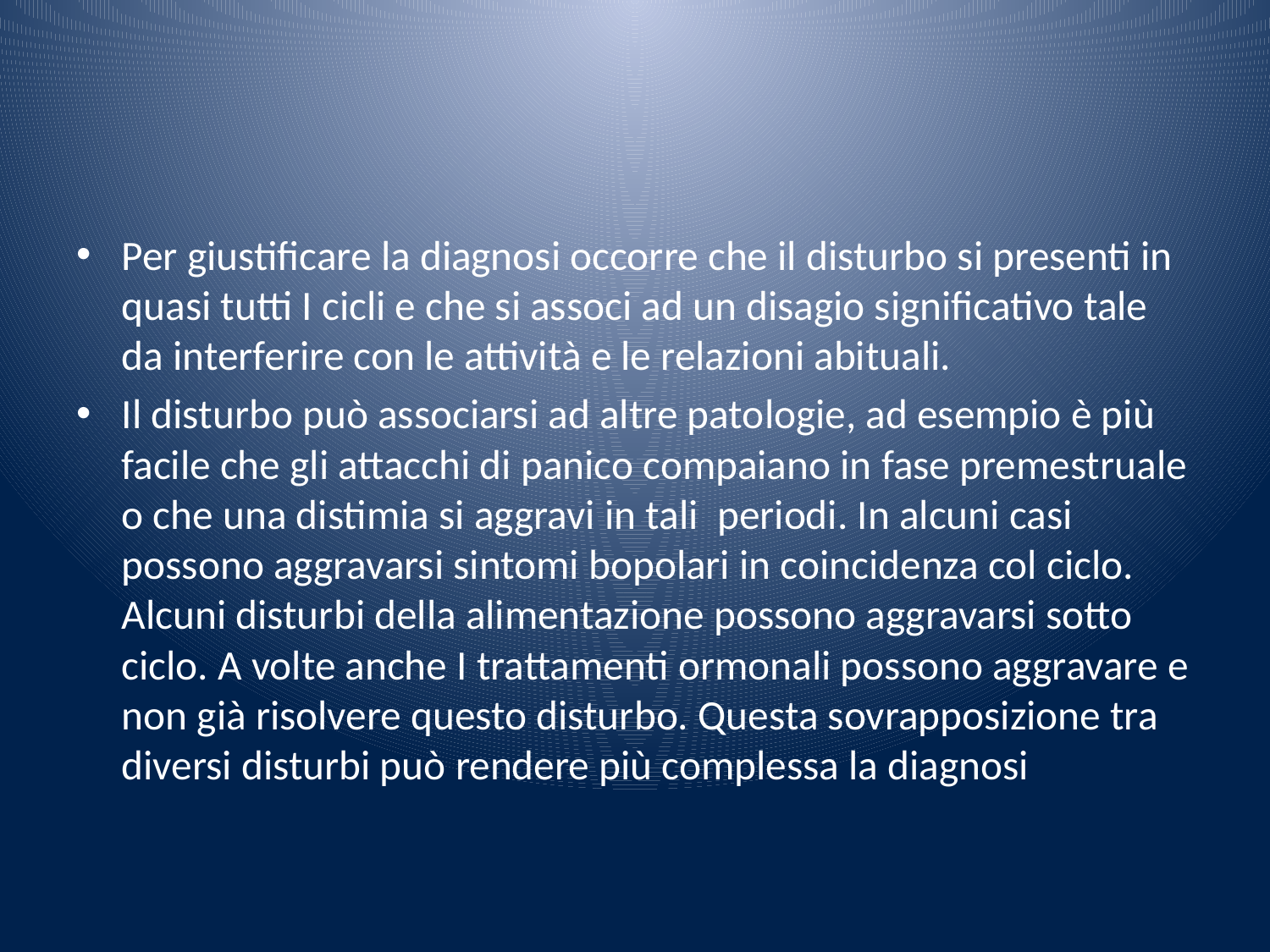

#
Per giustificare la diagnosi occorre che il disturbo si presenti in quasi tutti I cicli e che si associ ad un disagio significativo tale da interferire con le attività e le relazioni abituali.
Il disturbo può associarsi ad altre patologie, ad esempio è più facile che gli attacchi di panico compaiano in fase premestruale o che una distimia si aggravi in tali  periodi. In alcuni casi possono aggravarsi sintomi bopolari in coincidenza col ciclo. Alcuni disturbi della alimentazione possono aggravarsi sotto ciclo. A volte anche I trattamenti ormonali possono aggravare e non già risolvere questo disturbo. Questa sovrapposizione tra diversi disturbi può rendere più complessa la diagnosi